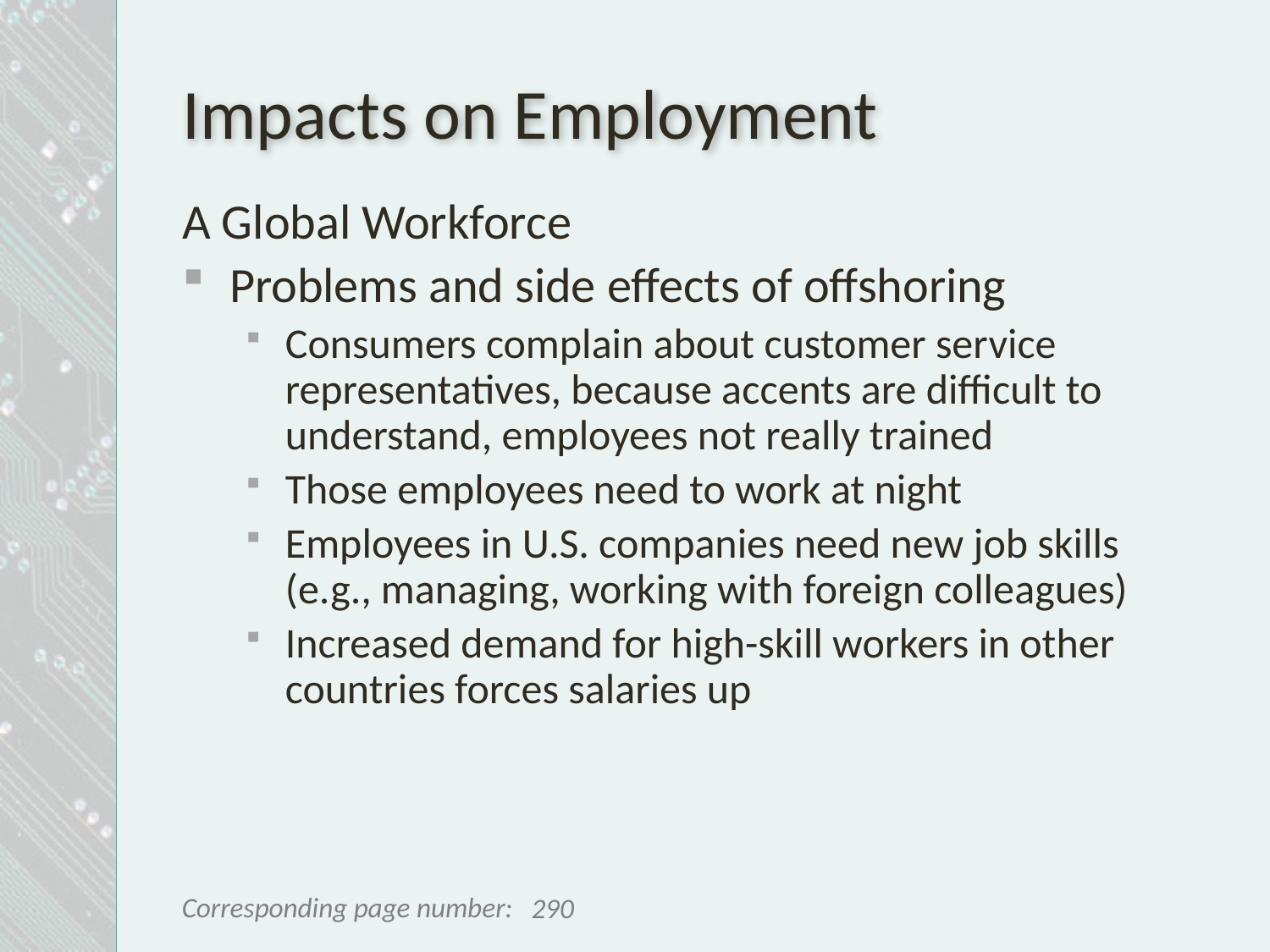

# Impacts on Employment
A Global Workforce
Problems and side effects of offshoring
Consumers complain about customer service representatives, because accents are difficult to understand, employees not really trained
Those employees need to work at night
Employees in U.S. companies need new job skills (e.g., managing, working with foreign colleagues)
Increased demand for high-skill workers in other countries forces salaries up
290